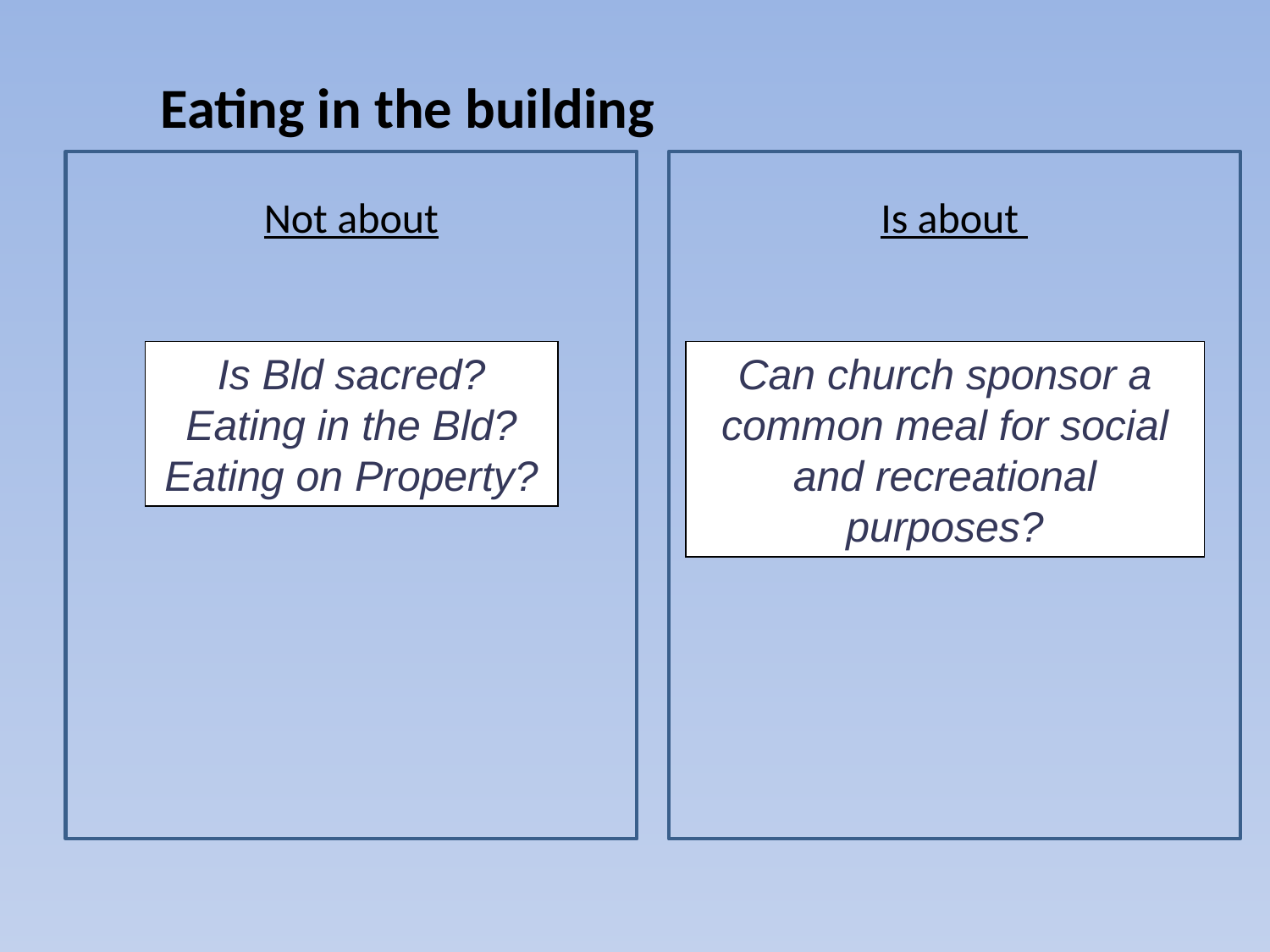

Eating in the building
Not about

Is about

Is Bld sacred?
Eating in the Bld?
Eating on Property?
Can church sponsor a common meal for social and recreational purposes?